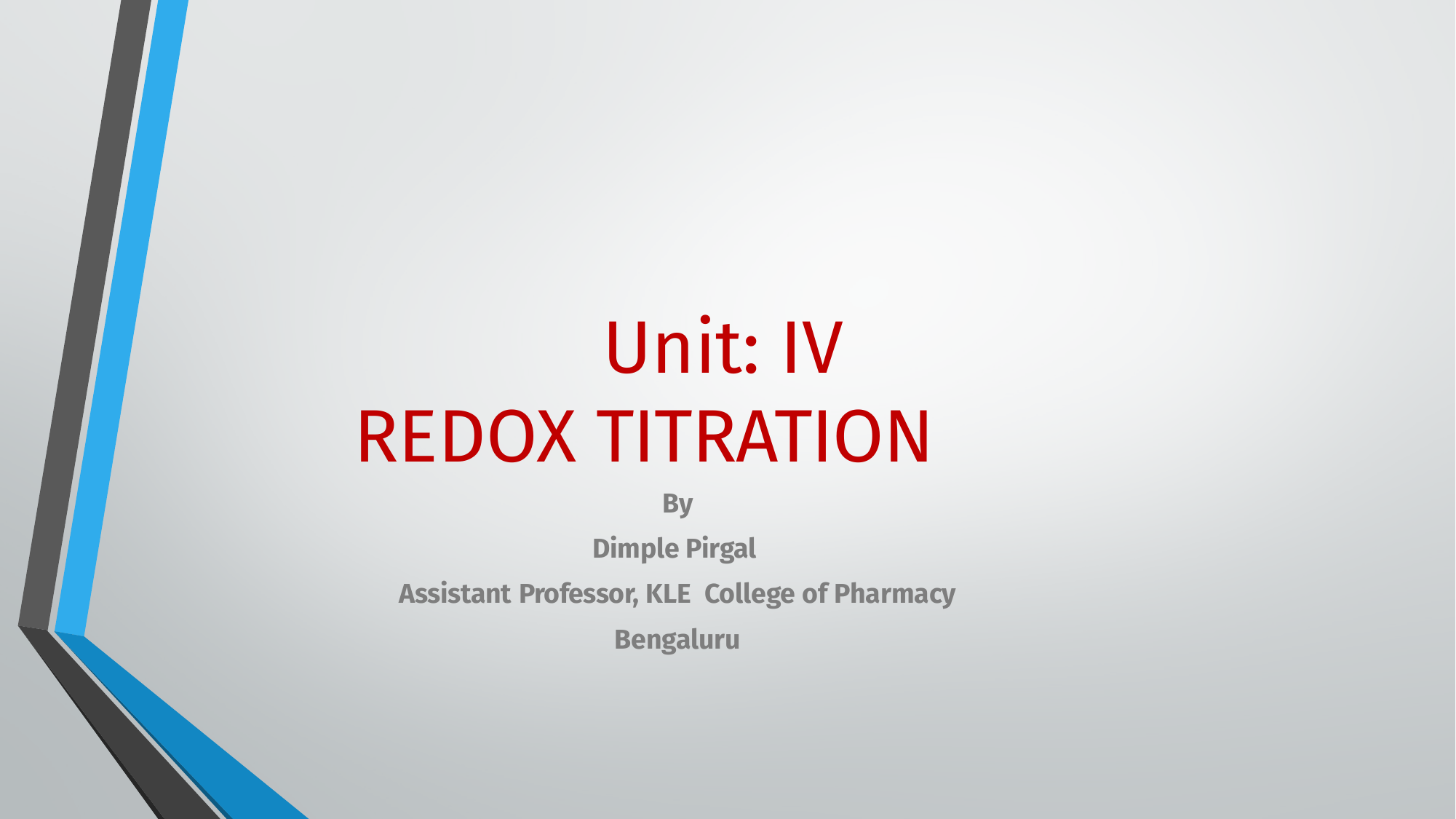

# Unit: IV  REDOX TITRATION
By
Dimple Pirgal
Assistant Professor, KLE  College of Pharmacy
Bengaluru